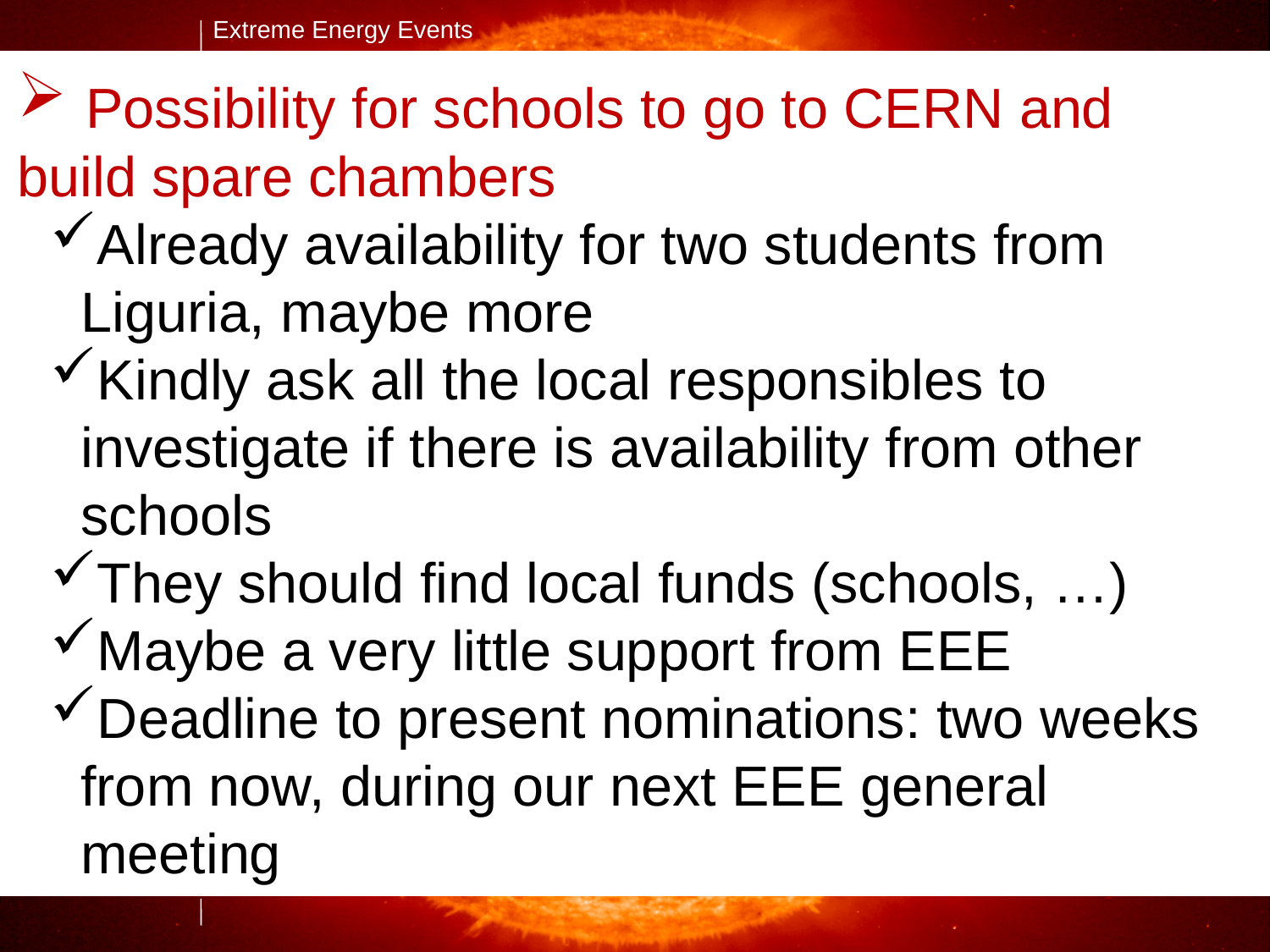

Possibility for schools to go to CERN and build spare chambers
Already availability for two students from Liguria, maybe more
Kindly ask all the local responsibles to investigate if there is availability from other schools
They should find local funds (schools, …)
Maybe a very little support from EEE
Deadline to present nominations: two weeks from now, during our next EEE general meeting